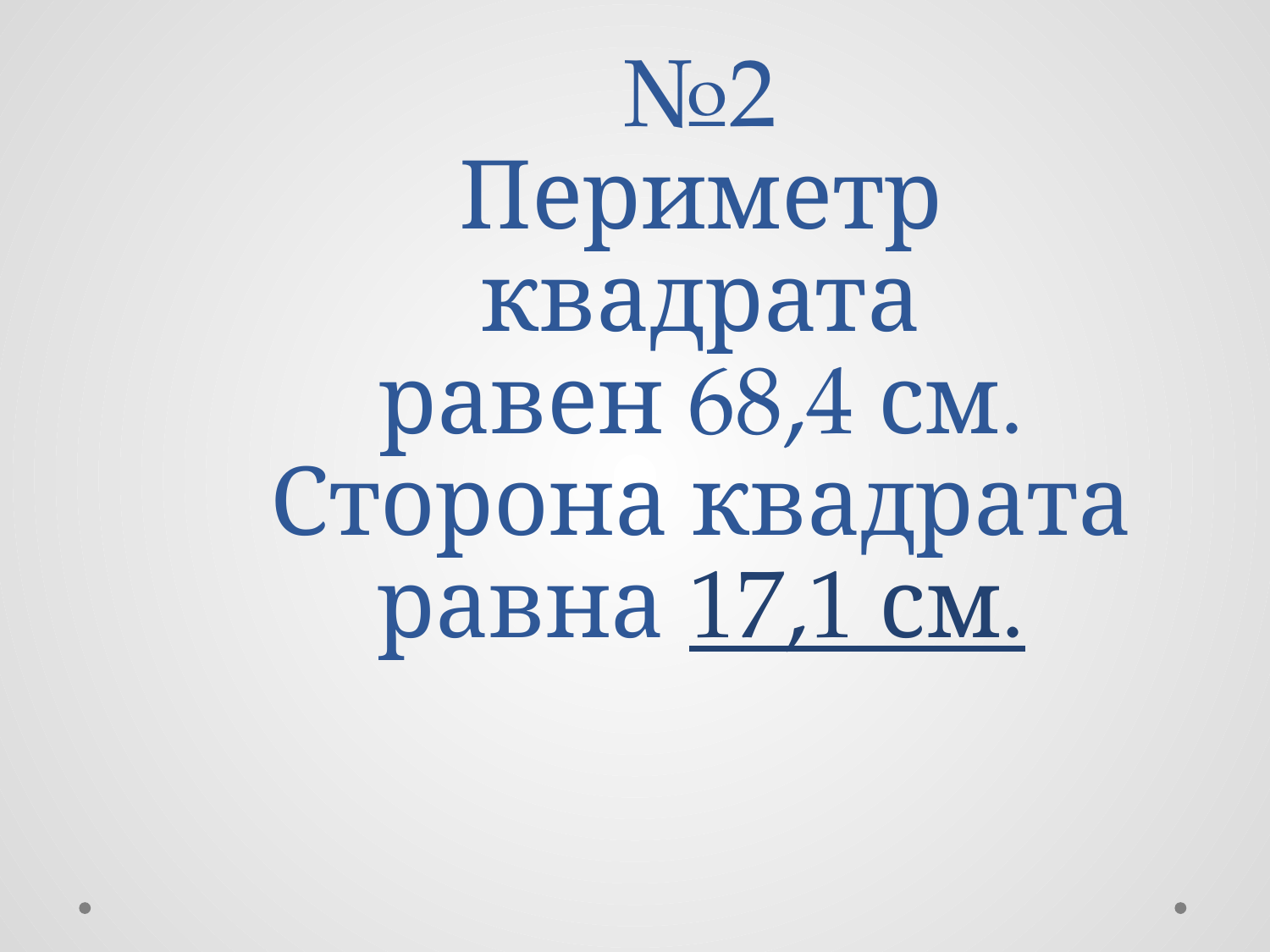

# №2 Периметр квадрата равен 68,4 см. Сторона квадрата равна 17,1 см.